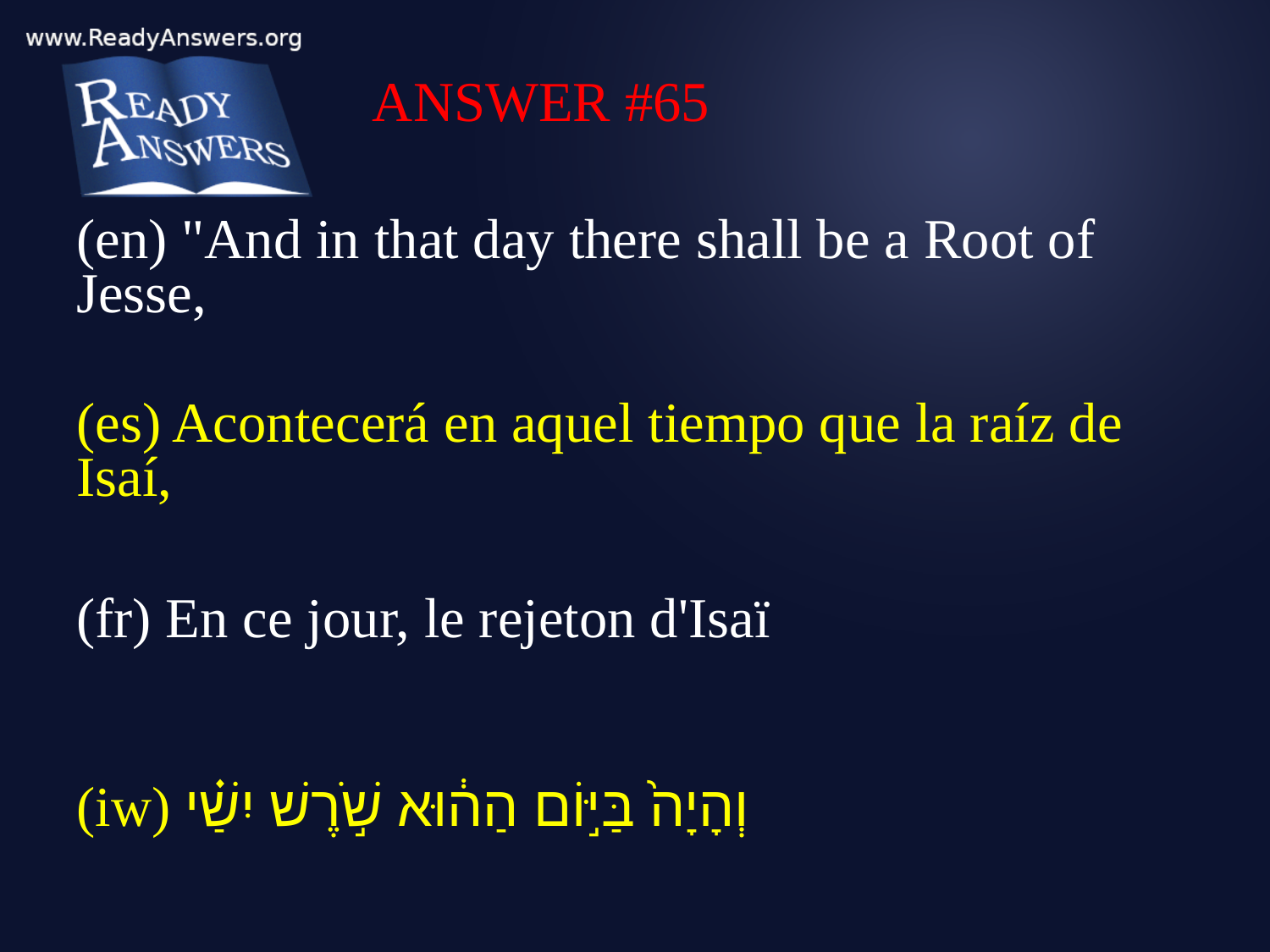

ANSWER #65
(en) "And in that day there shall be a Root of Jesse,
(es) Acontecerá en aquel tiempo que la raíz de Isaí,
(fr) En ce jour, le rejeton d'Isaï
(iw) וְהָיָה֙ בַּיּ֣וֹם הַה֔וּא שֹׁ֣רֶשׁ יִשַׁ֗י